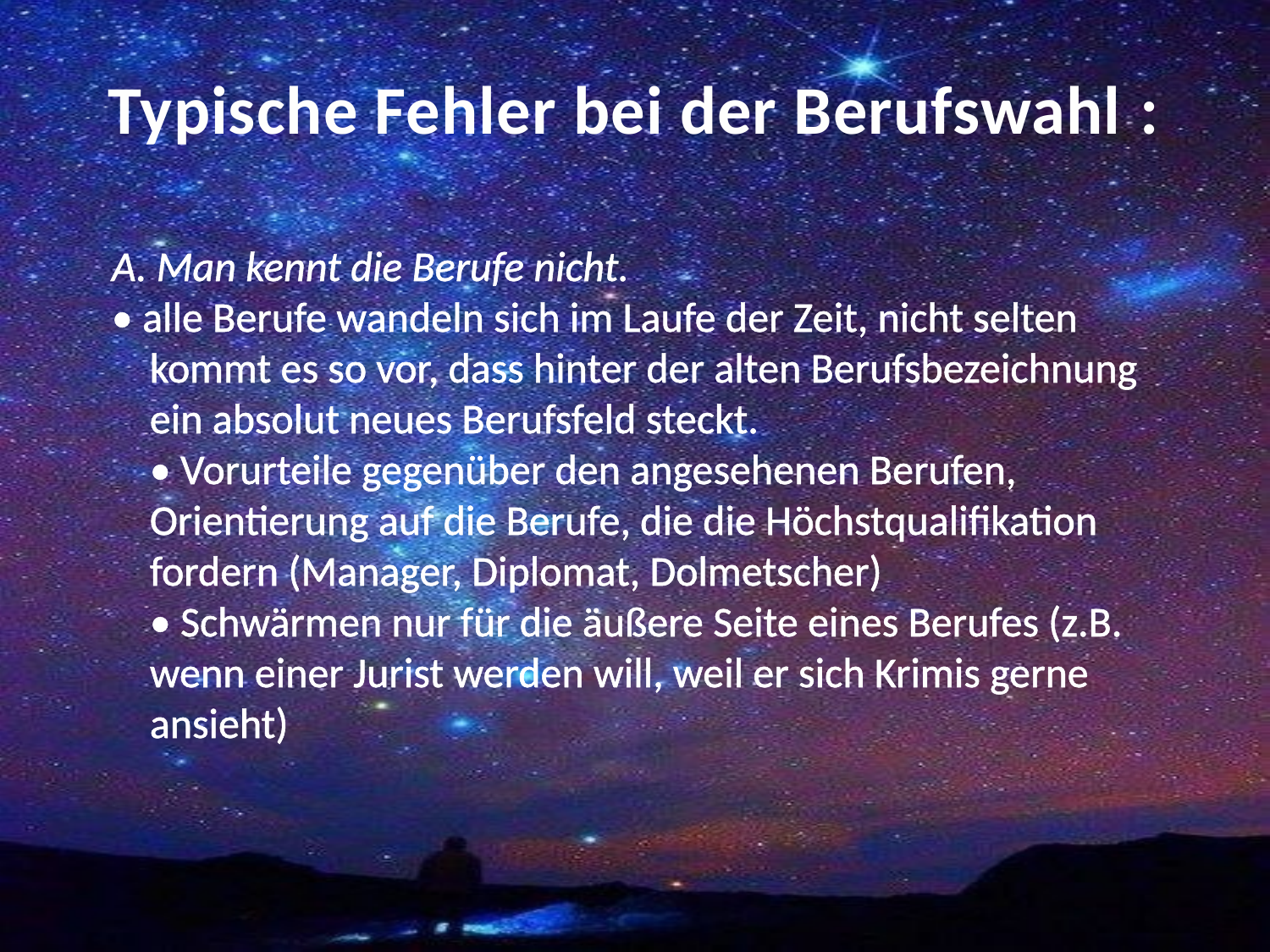

Typische Fehler bei der Berufswahl :
А. Man kennt die Berufe nicht.
• alle Berufe wandeln sich im Laufe der Zeit, nicht selten kommt es so vor, dass hinter der alten Berufsbezeichnung ein absolut neues Berufsfeld steckt.
• Vorurteile gegenüber den angesehenen Berufen, Orientierung auf die Berufe, die die Höchstqualifikation fordern (Manager, Diplomat, Dolmetscher)
• Schwärmen nur für die äußere Seite eines Berufes (z.B. wenn einer Jurist werden will, weil er sich Krimis gerne ansieht)